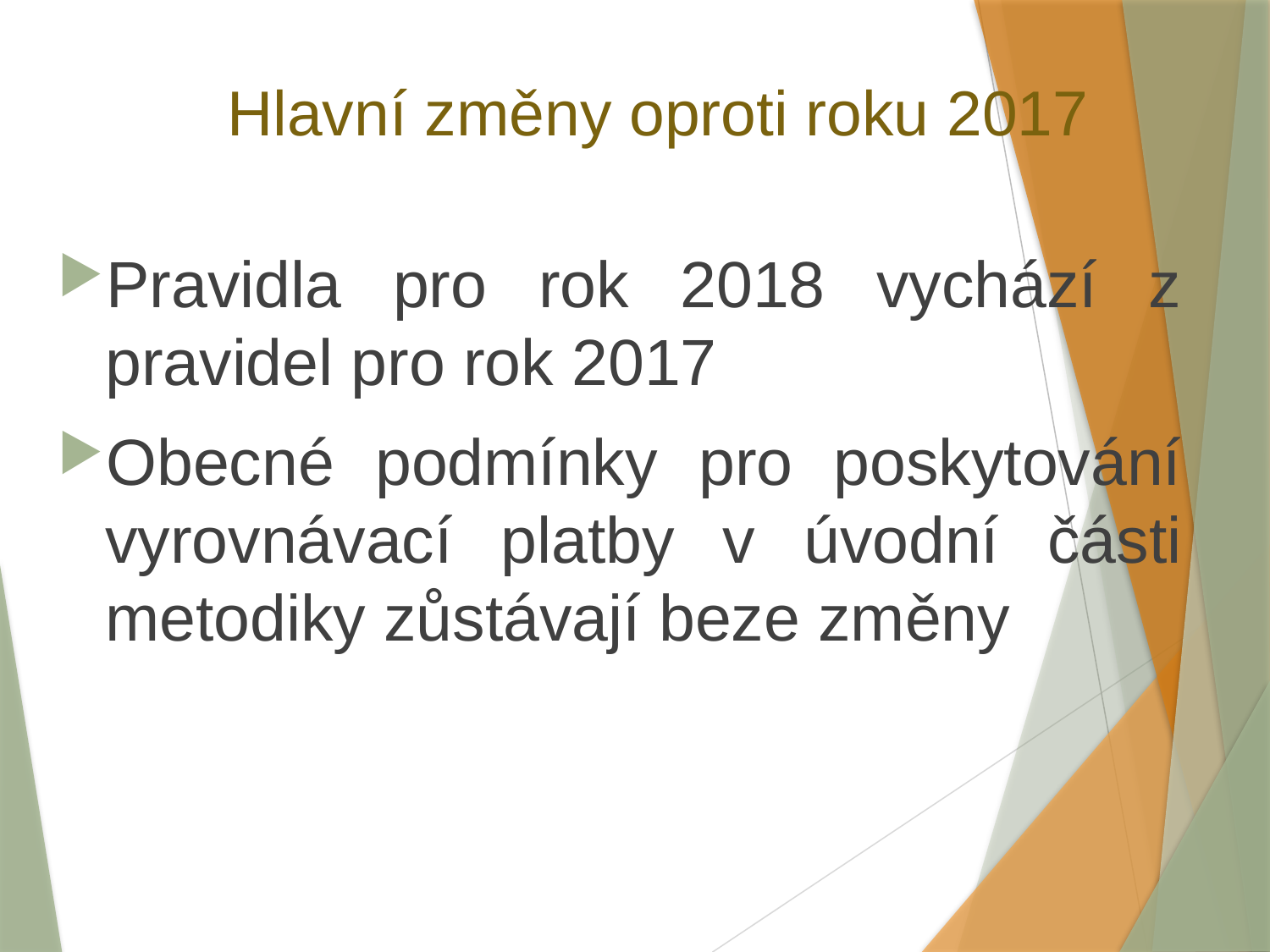

# Hlavní změny oproti roku 2017
Pravidla pro rok 2018 vychází z pravidel pro rok 2017
Obecné podmínky pro poskytování vyrovnávací platby v úvodní části metodiky zůstávají beze změny